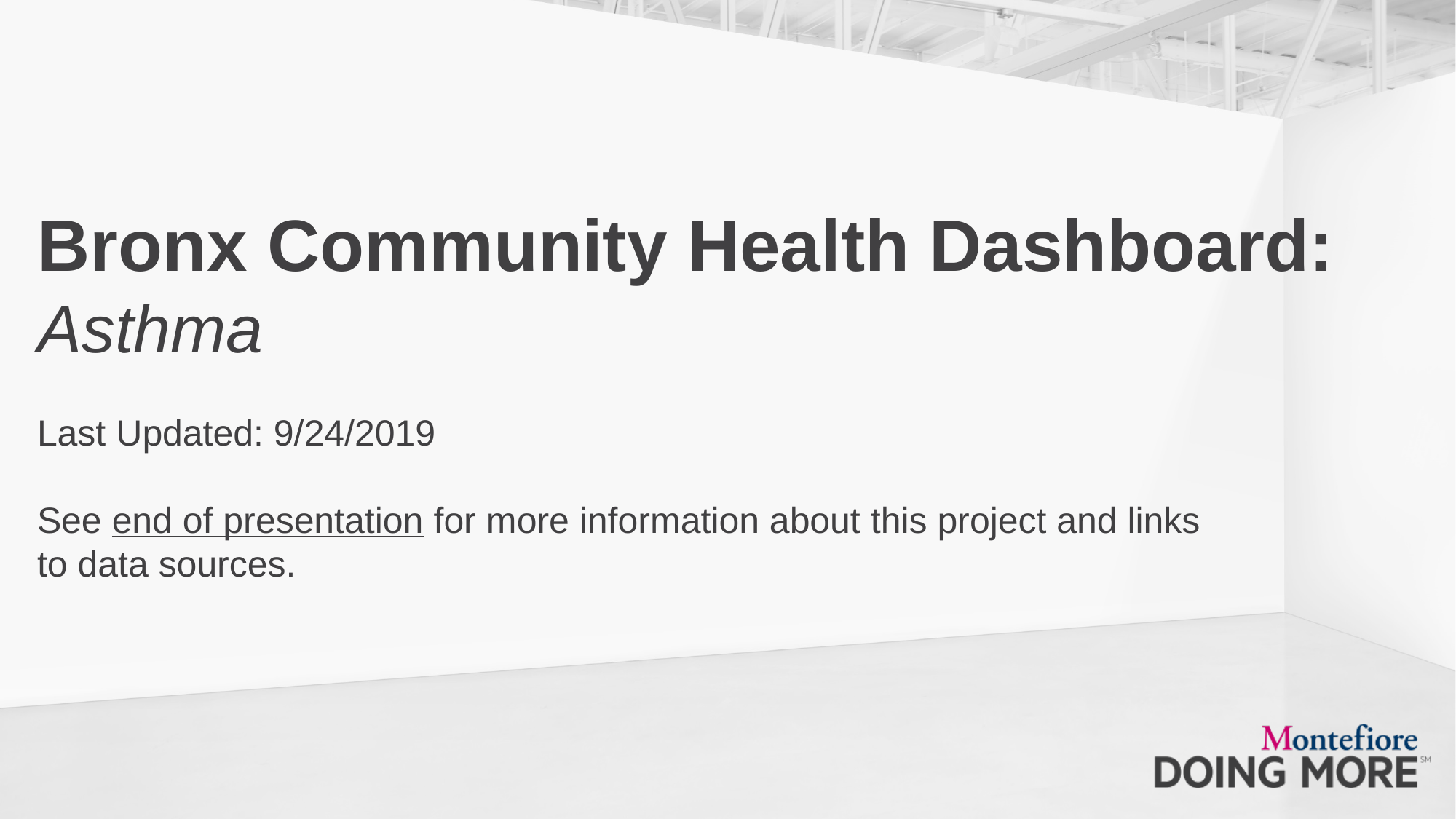

# Bronx Community Health Dashboard: Asthma Last Updated: 9/24/2019 See end of presentation for more information about this project and links to data sources.